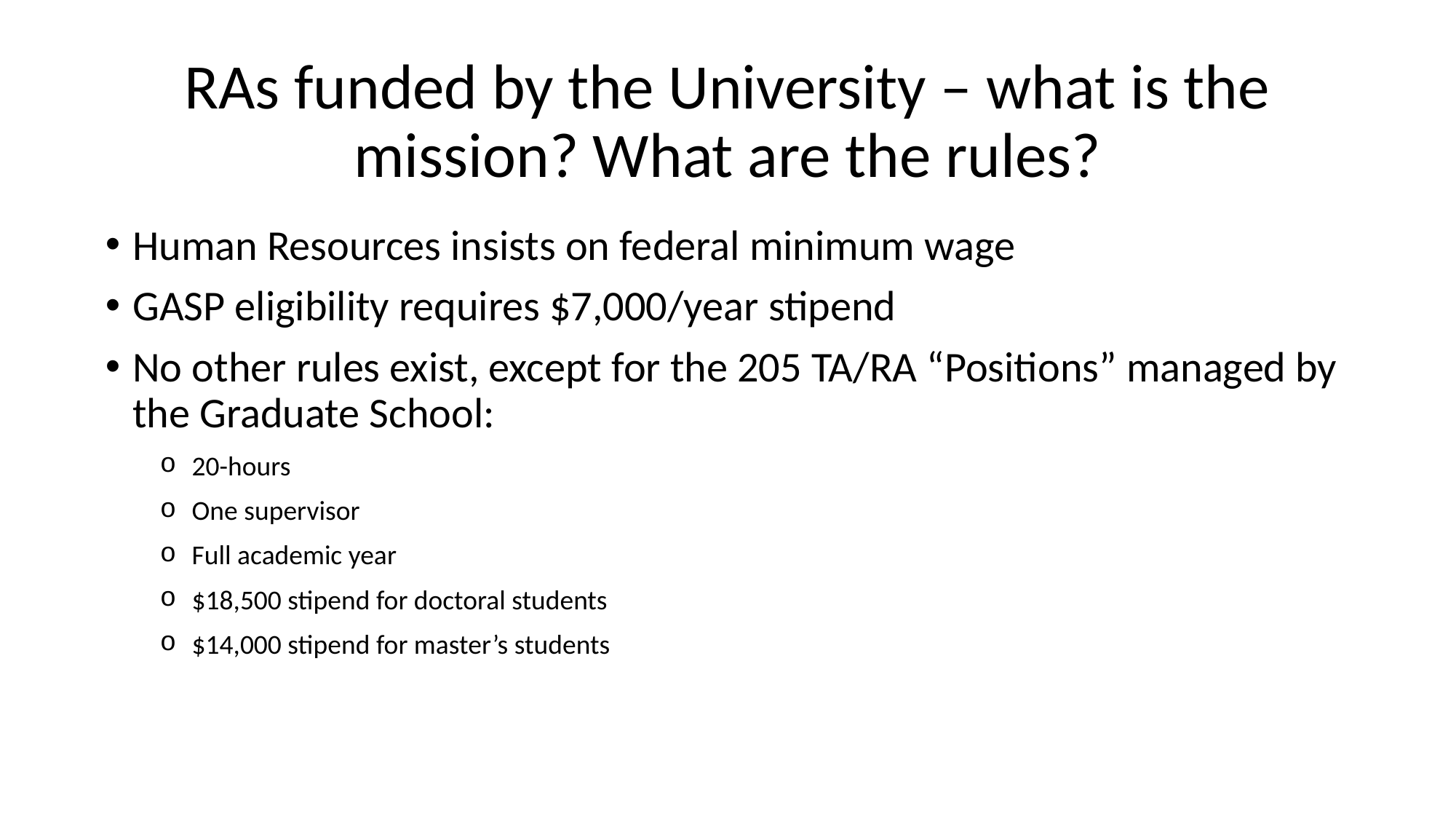

# RAs funded by the University – what is the mission? What are the rules?
Human Resources insists on federal minimum wage
GASP eligibility requires $7,000/year stipend
No other rules exist, except for the 205 TA/RA “Positions” managed by the Graduate School:
20-hours
One supervisor
Full academic year
$18,500 stipend for doctoral students
$14,000 stipend for master’s students